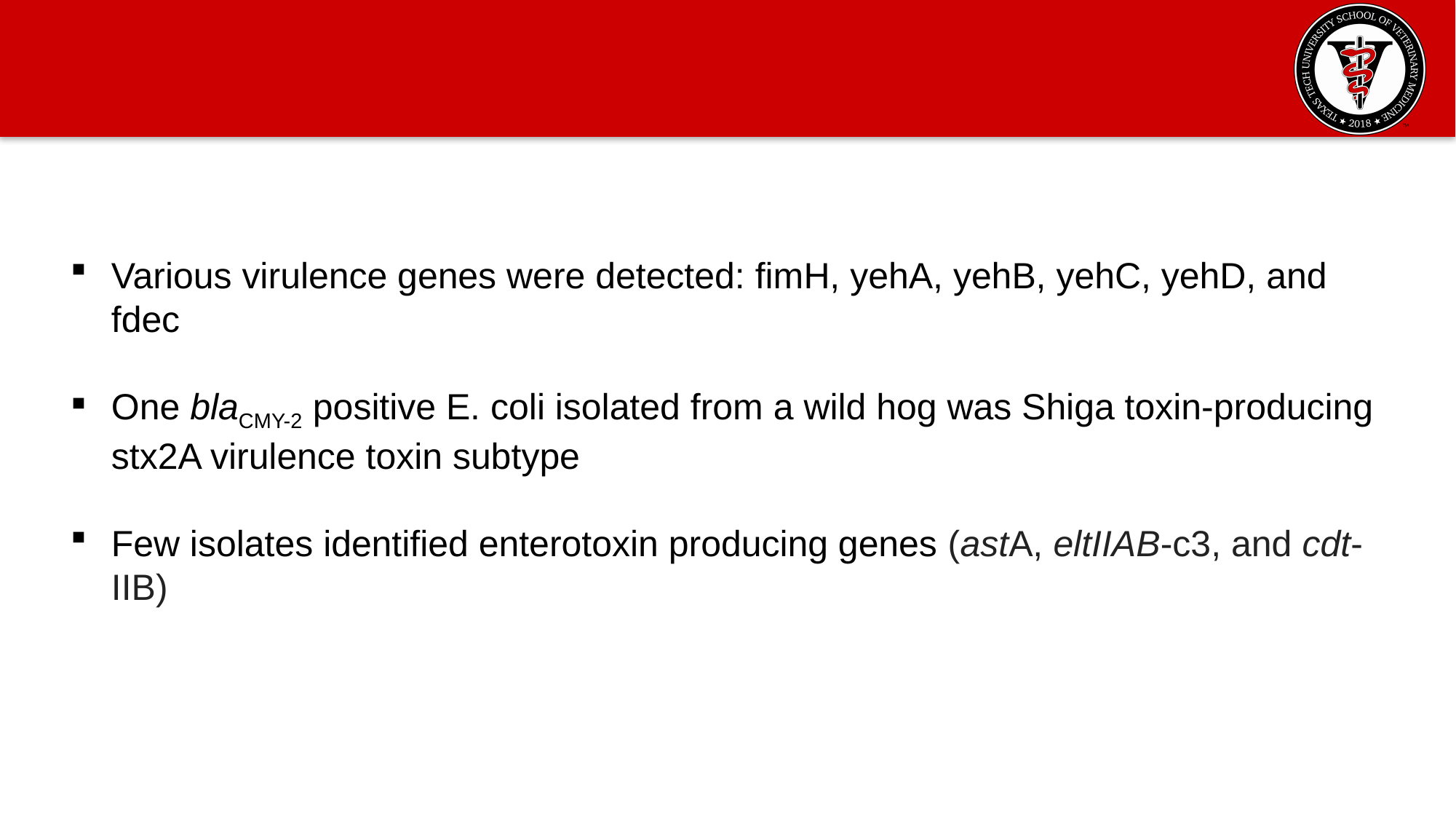

Various virulence genes were detected: fimH, yehA, yehB, yehC, yehD, and fdec

One blaCMY-2 positive E. coli isolated from a wild hog was Shiga toxin-producing stx2A virulence toxin subtype

Few isolates identified enterotoxin producing genes (astA, eltIIAB-c3, and cdt-IIB)